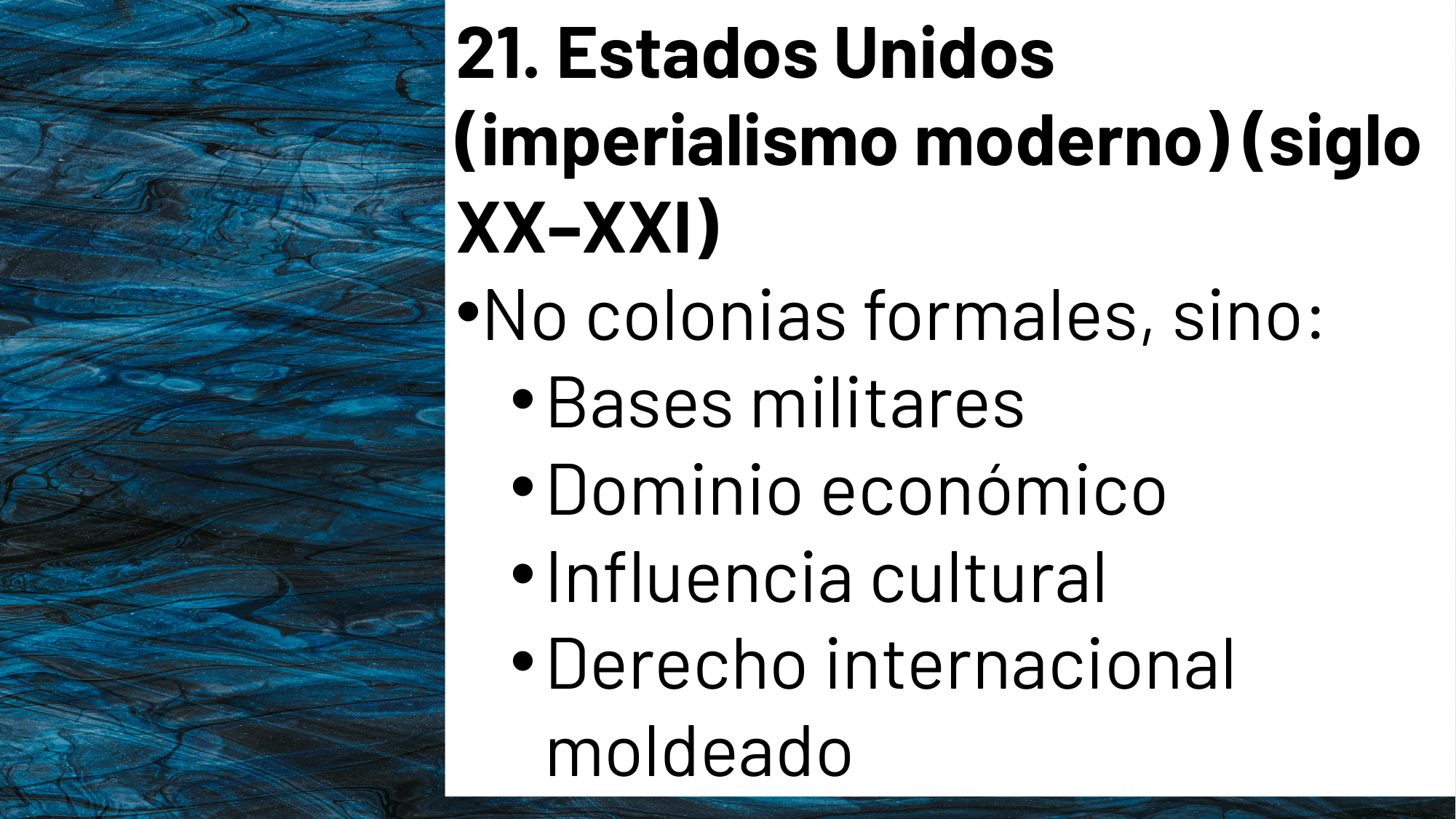

21. Estados Unidos (imperialismo moderno) (siglo XX–XXI)
No colonias formales, sino:
Bases militares
Dominio económico
Influencia cultural
Derecho internacional moldeado